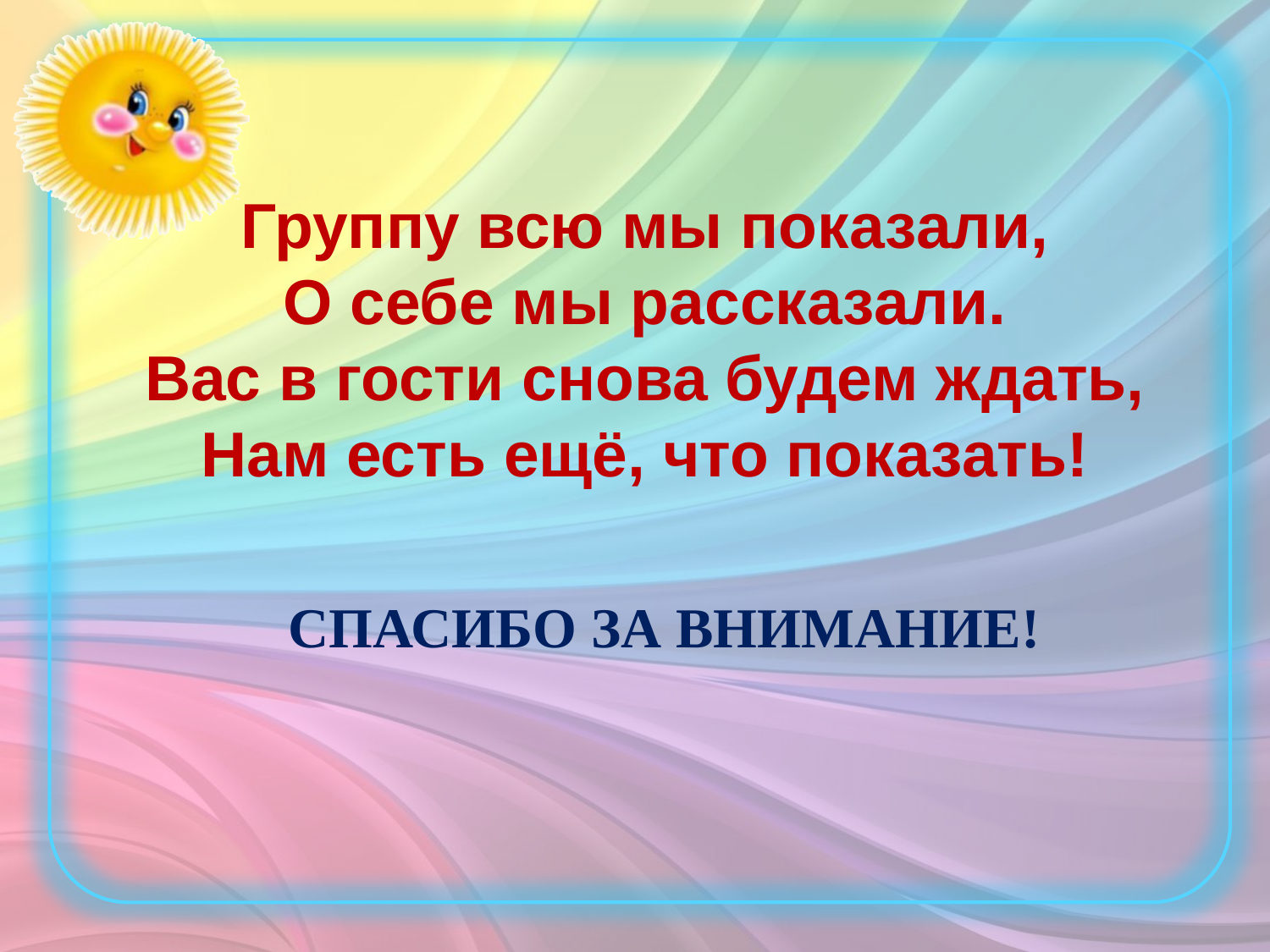

Группу всю мы показали,
О себе мы рассказали.
Вас в гости снова будем ждать,
Нам есть ещё, что показать!

СПАСИБО ЗА ВНИМАНИЕ!